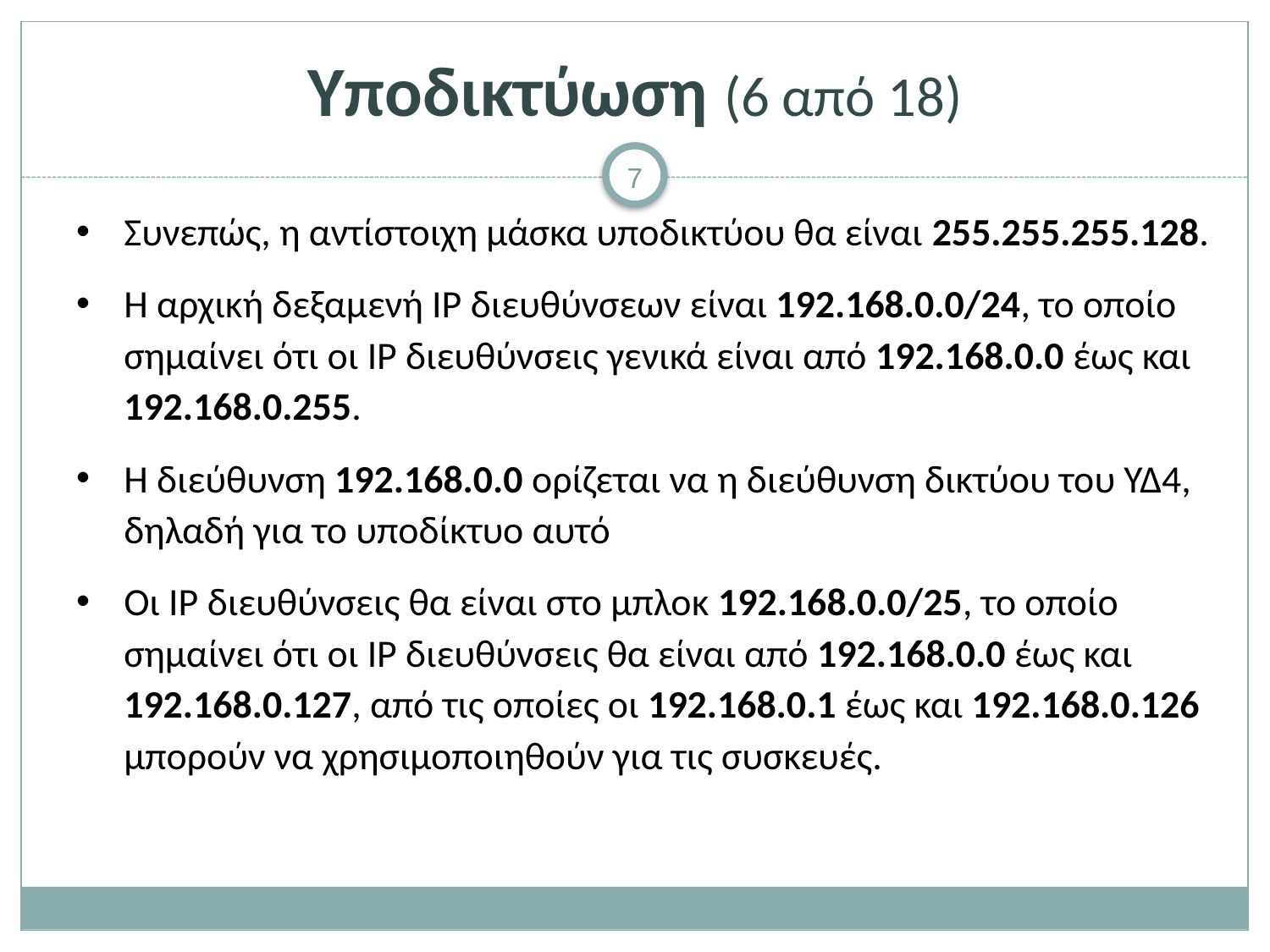

# Υποδικτύωση (6 από 18)
Συνεπώς, η αντίστοιχη μάσκα υποδικτύου θα είναι 255.255.255.128.
Η αρχική δεξαμενή IP διευθύνσεων είναι 192.168.0.0/24, το οποίο σημαίνει ότι οι IP διευθύνσεις γενικά είναι από 192.168.0.0 έως και 192.168.0.255.
Η διεύθυνση 192.168.0.0 ορίζεται να η διεύθυνση δικτύου του ΥΔ4, δηλαδή για το υποδίκτυο αυτό
Οι IP διευθύνσεις θα είναι στο μπλοκ 192.168.0.0/25, το οποίο σημαίνει ότι οι IP διευθύνσεις θα είναι από 192.168.0.0 έως και 192.168.0.127, από τις οποίες οι 192.168.0.1 έως και 192.168.0.126 μπορούν να χρησιμοποιηθούν για τις συσκευές.